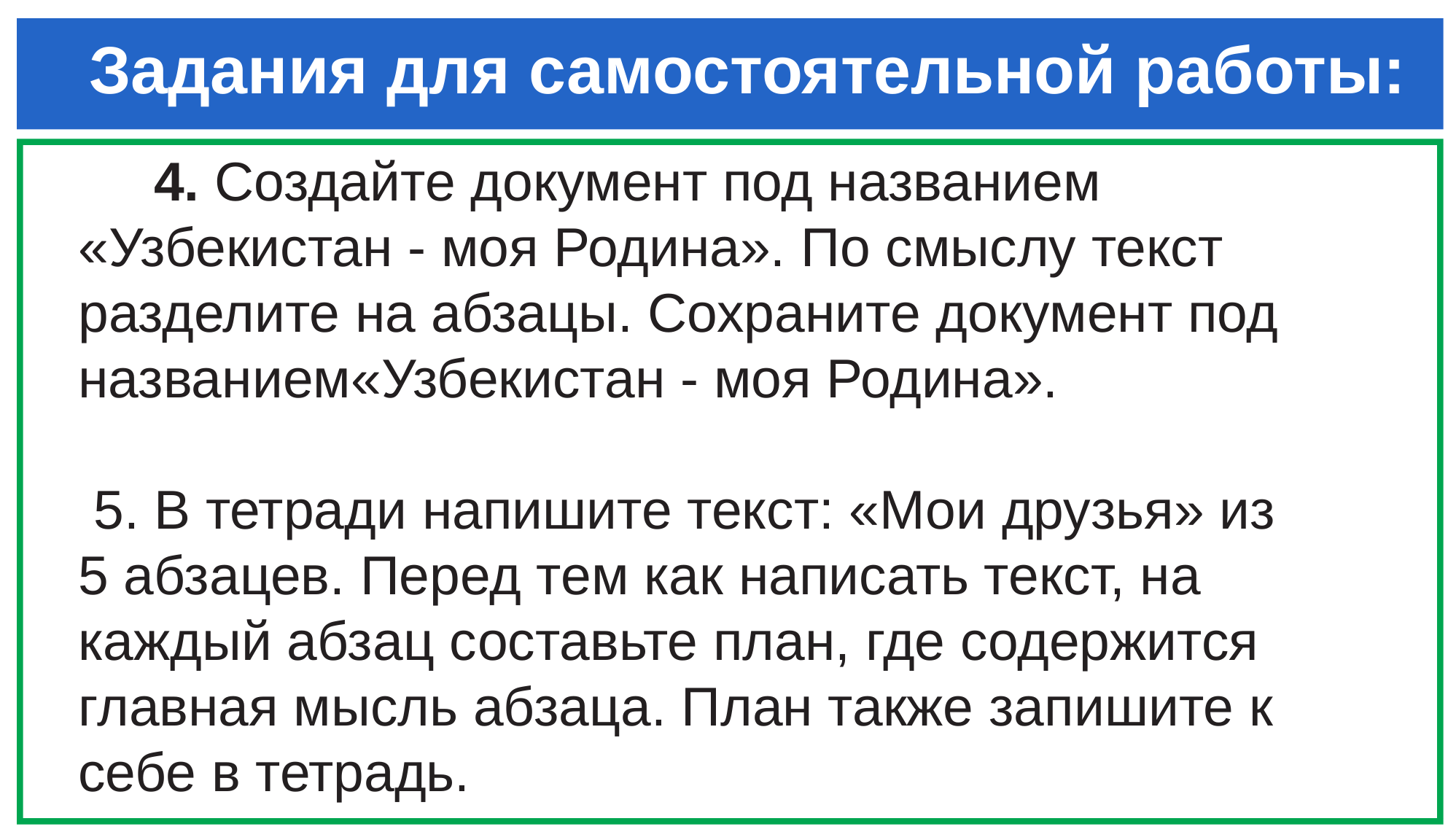

# Задания для самостоятельной работы:
     4. Создайте документ под названием «Узбекистан - моя Родина». По смыслу текст разделите на абзацы. Сохраните документ под названием«Узбекистан - моя Родина».

 5. В тетради напишите текст: «Мои друзья» из 5 абзацев. Перед тем как написать текст, на каждый абзац составьте план, где содержится главная мысль абзаца. План также запишите к себе в тетрадь.